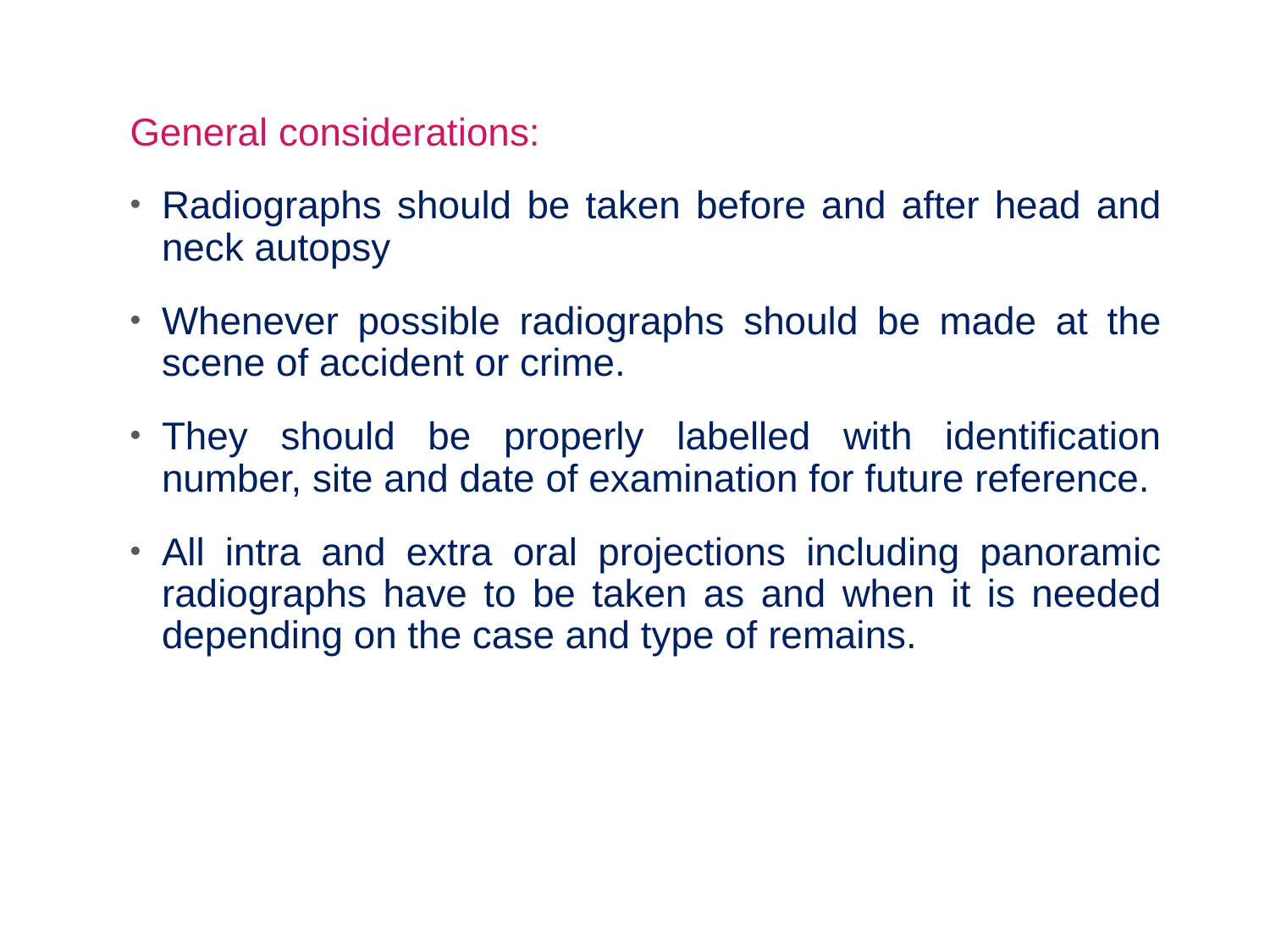

General considerations:
Radiographs should be taken before and after head and neck autopsy
Whenever possible radiographs should be made at the scene of accident or crime.
They should be properly labelled with identification number, site and date of examination for future reference.
All intra and extra oral projections including panoramic radiographs have to be taken as and when it is needed depending on the case and type of remains.